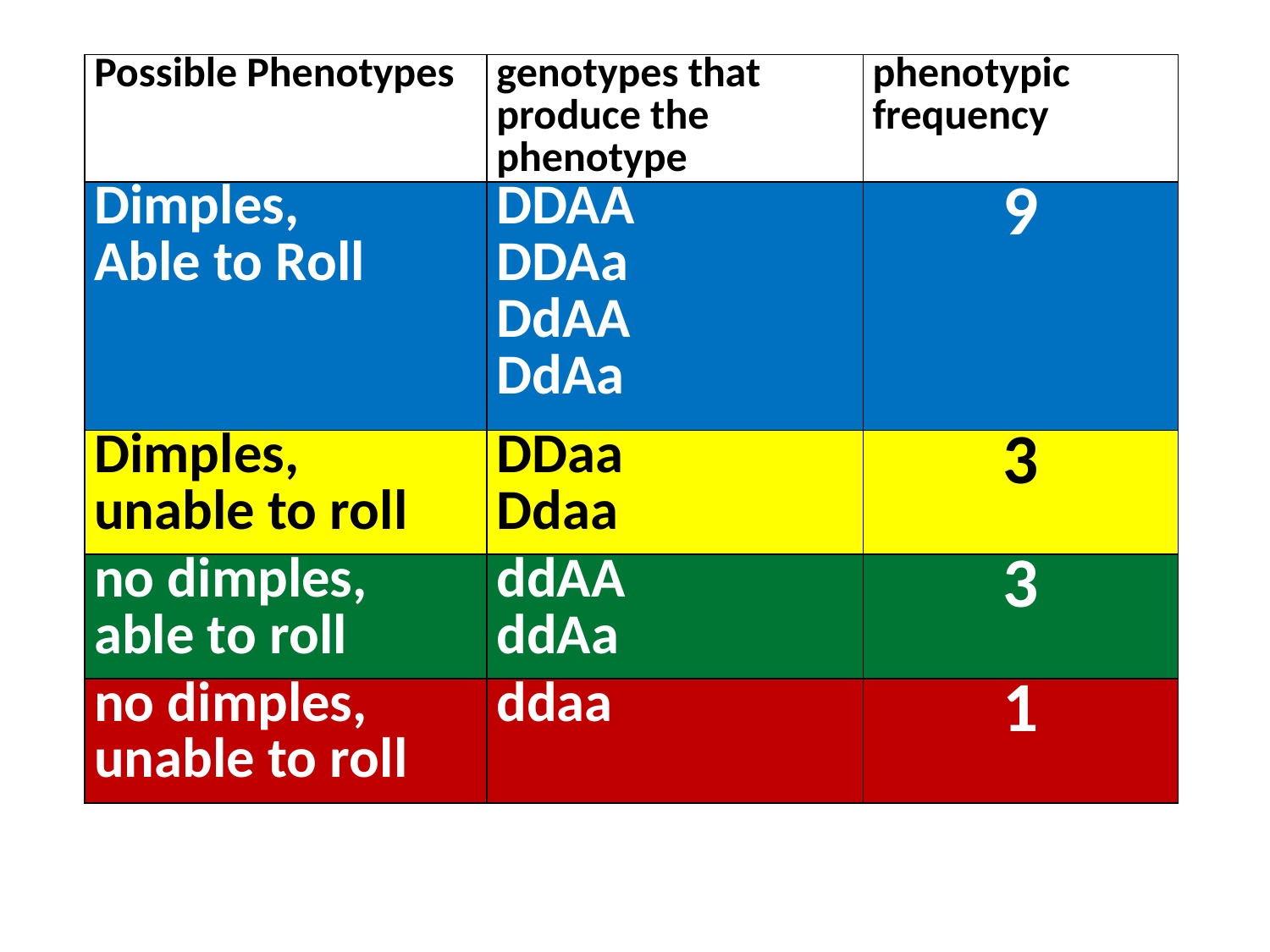

| Possible Phenotypes | genotypes that produce the phenotype | phenotypic frequency |
| --- | --- | --- |
| Dimples, Able to Roll | DDAA DDAa DdAA DdAa | 9 |
| Dimples, unable to roll | DDaa Ddaa | 3 |
| no dimples, able to roll | ddAA ddAa | 3 |
| no dimples, unable to roll | ddaa | 1 |